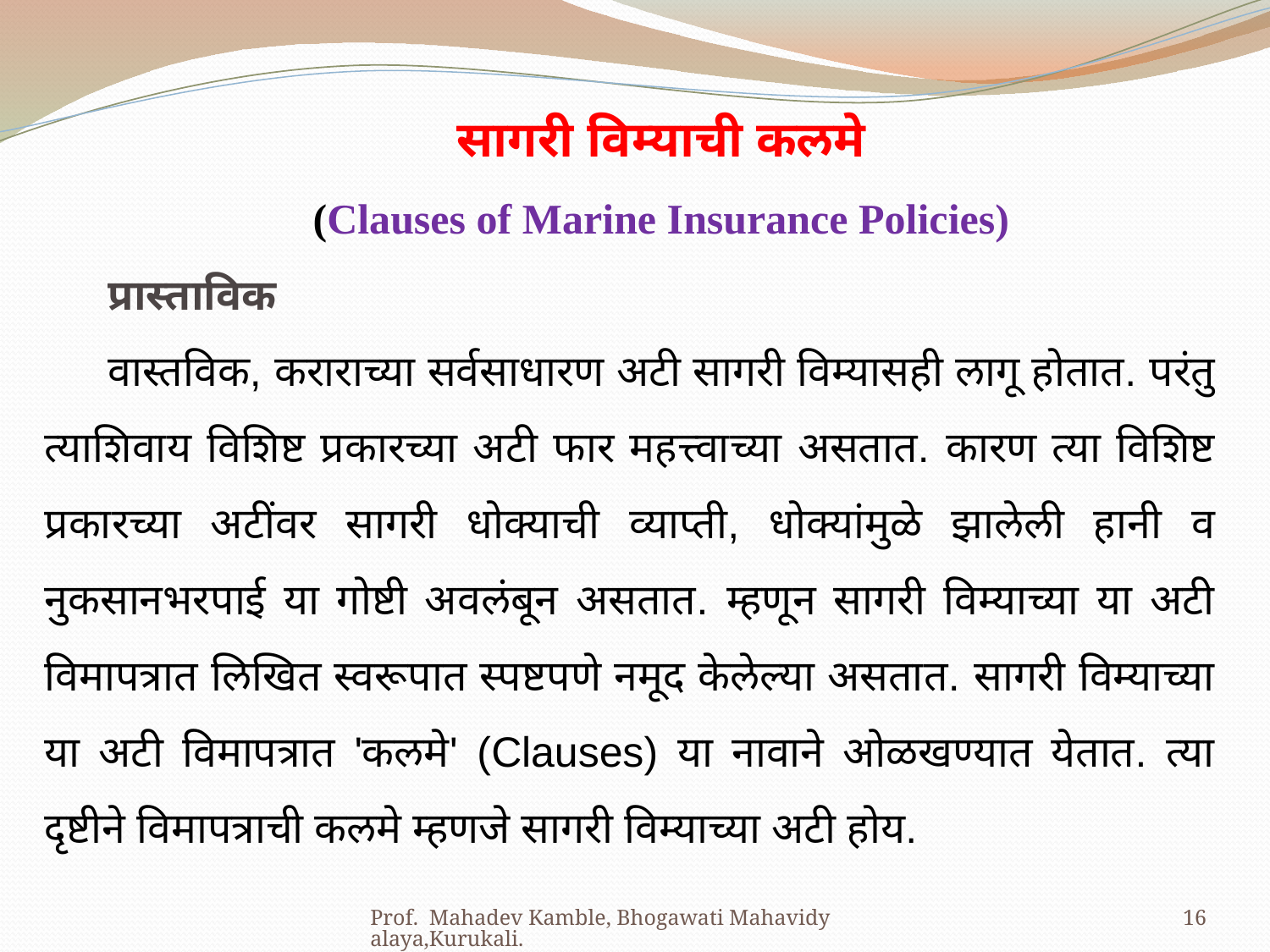

सागरी विम्याची कलमे
(Clauses of Marine Insurance Policies)
प्रास्ताविक
वास्तविक, कराराच्या सर्वसाधारण अटी सागरी विम्यासही लागू होतात. परंतु त्याशिवाय विशिष्ट प्रकारच्या अटी फार महत्त्वाच्या असतात. कारण त्या विशिष्ट प्रकारच्या अटींवर सागरी धोक्याची व्याप्ती, धोक्यांमुळे झालेली हानी व नुकसानभरपाई या गोष्टी अवलंबून असतात. म्हणून सागरी विम्याच्या या अटी विमापत्रात लिखित स्वरूपात स्पष्टपणे नमूद केलेल्या असतात. सागरी विम्याच्या या अटी विमापत्रात 'कलमे' (Clauses) या नावाने ओळखण्यात येतात. त्या दृष्टीने विमापत्राची कलमे म्हणजे सागरी विम्याच्या अटी होय.
Prof.  Mahadev Kamble, Bhogawati Mahavidyalaya,Kurukali.
16